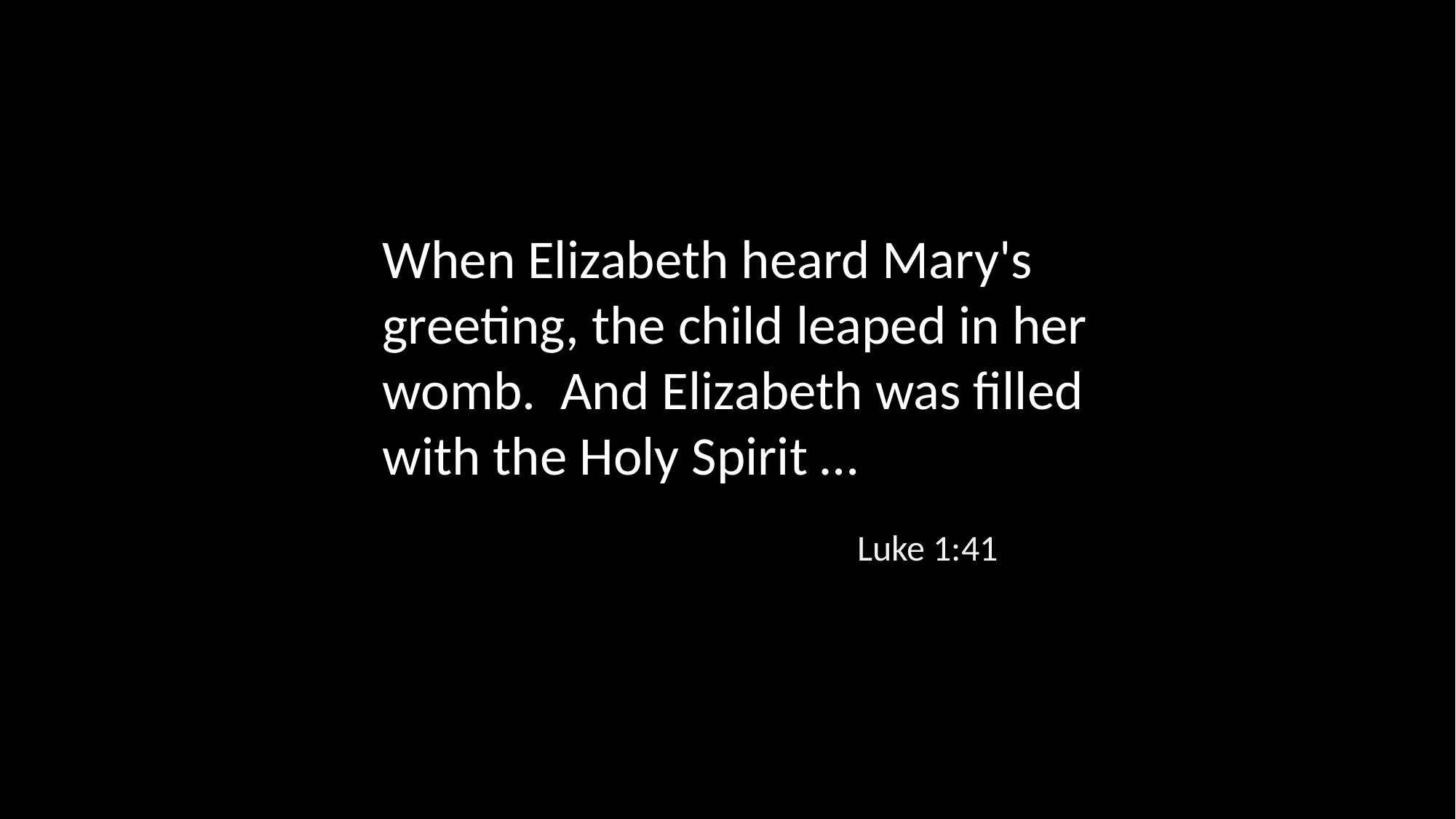

When Elizabeth heard Mary's greeting, the child leaped in her womb.  And Elizabeth was filled with the Holy Spirit …
Luke 1:41